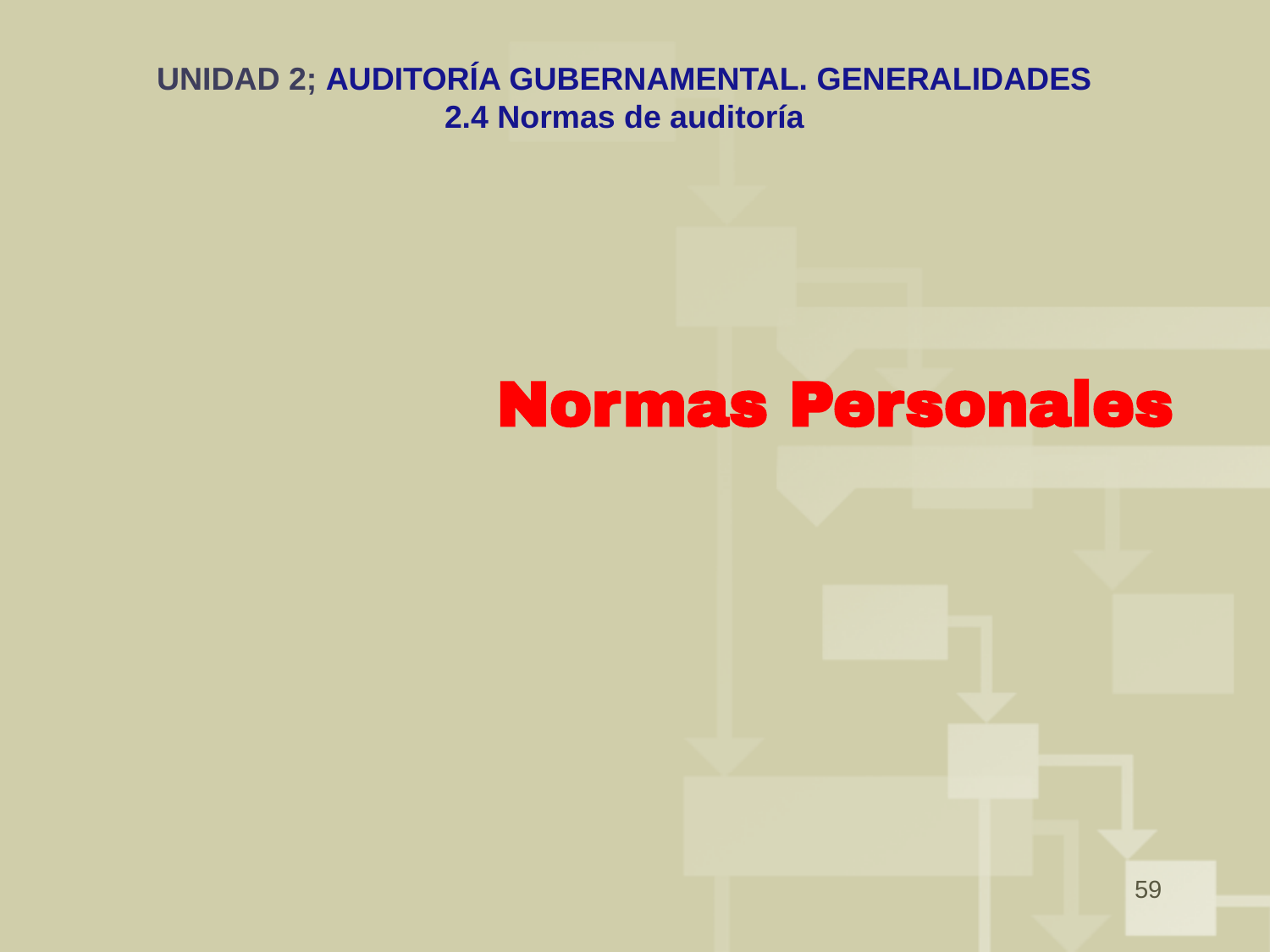

# UNIDAD 2; AUDITORÍA GUBERNAMENTAL. GENERALIDADES 2.4 Normas de auditoría
Normas Personales
59